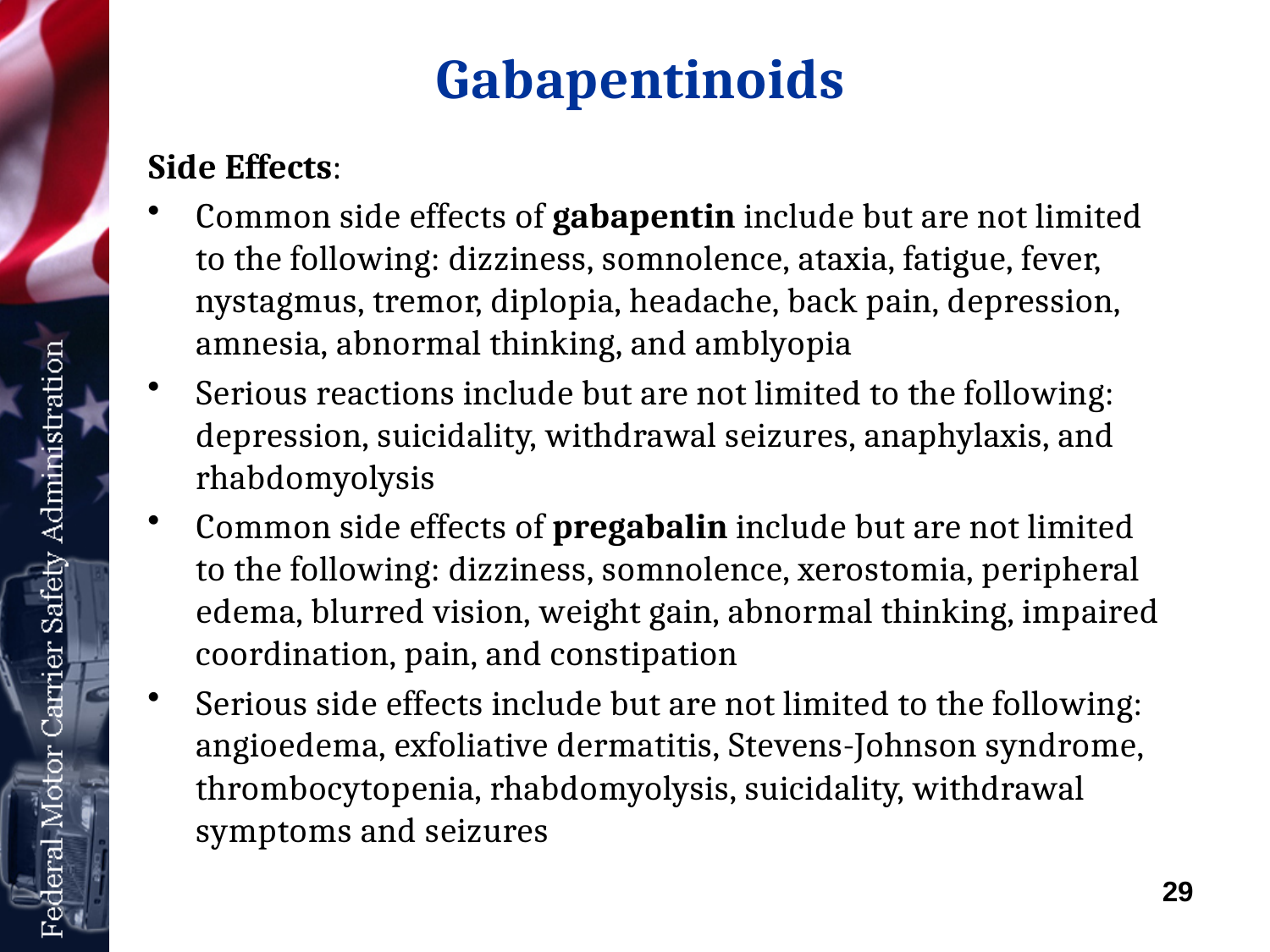

# Gabapentinoids
Side Effects:
Common side effects of gabapentin include but are not limited to the following: dizziness, somnolence, ataxia, fatigue, fever, nystagmus, tremor, diplopia, headache, back pain, depression, amnesia, abnormal thinking, and amblyopia
Serious reactions include but are not limited to the following: depression, suicidality, withdrawal seizures, anaphylaxis, and rhabdomyolysis
Common side effects of pregabalin include but are not limited to the following: dizziness, somnolence, xerostomia, peripheral edema, blurred vision, weight gain, abnormal thinking, impaired coordination, pain, and constipation
Serious side effects include but are not limited to the following: angioedema, exfoliative dermatitis, Stevens-Johnson syndrome, thrombocytopenia, rhabdomyolysis, suicidality, withdrawal symptoms and seizures

29